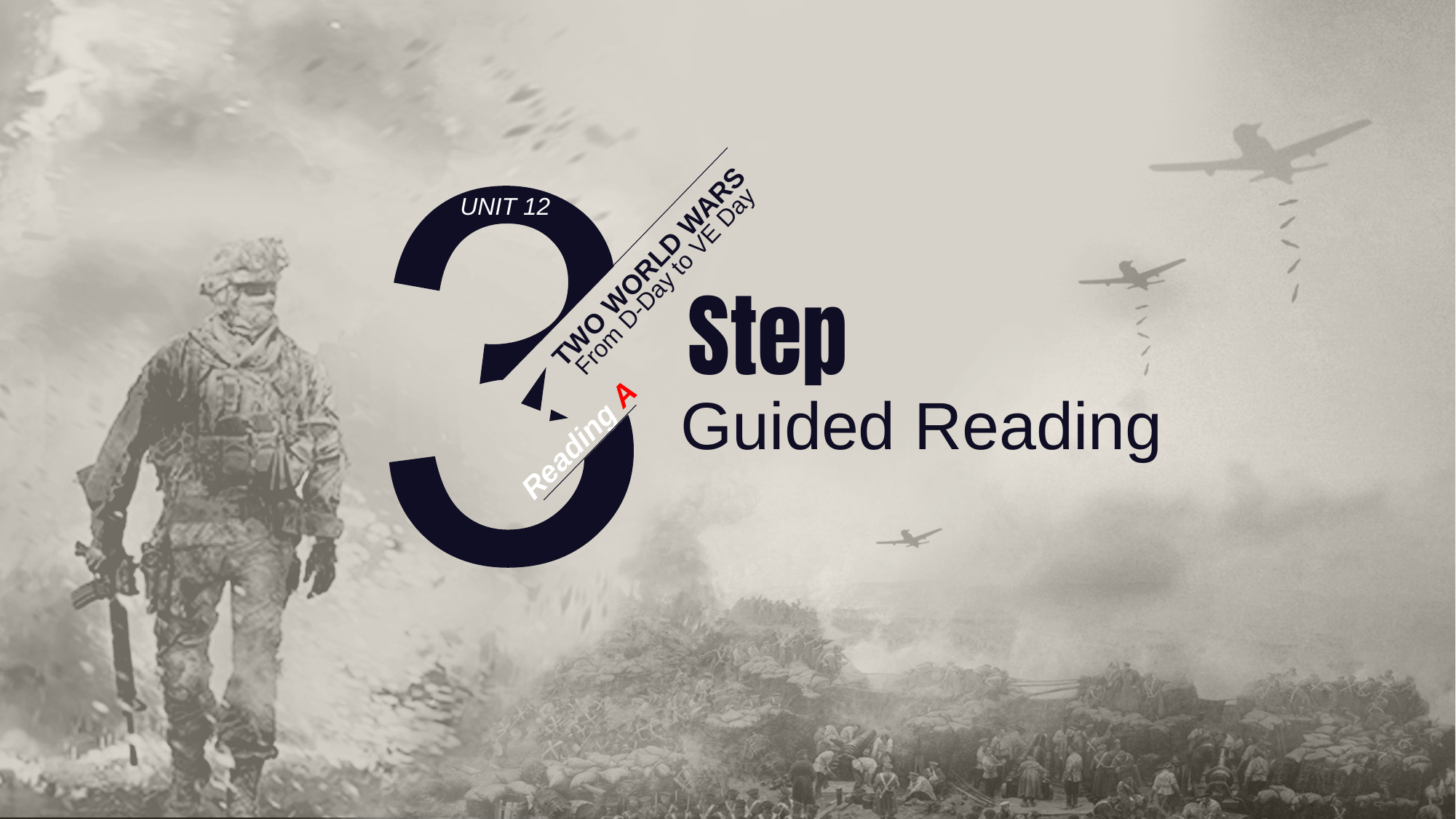

UNIT 12
TWO WORLD WARS
From D-Day to VE Day
Step

 Guided Reading
Reading A